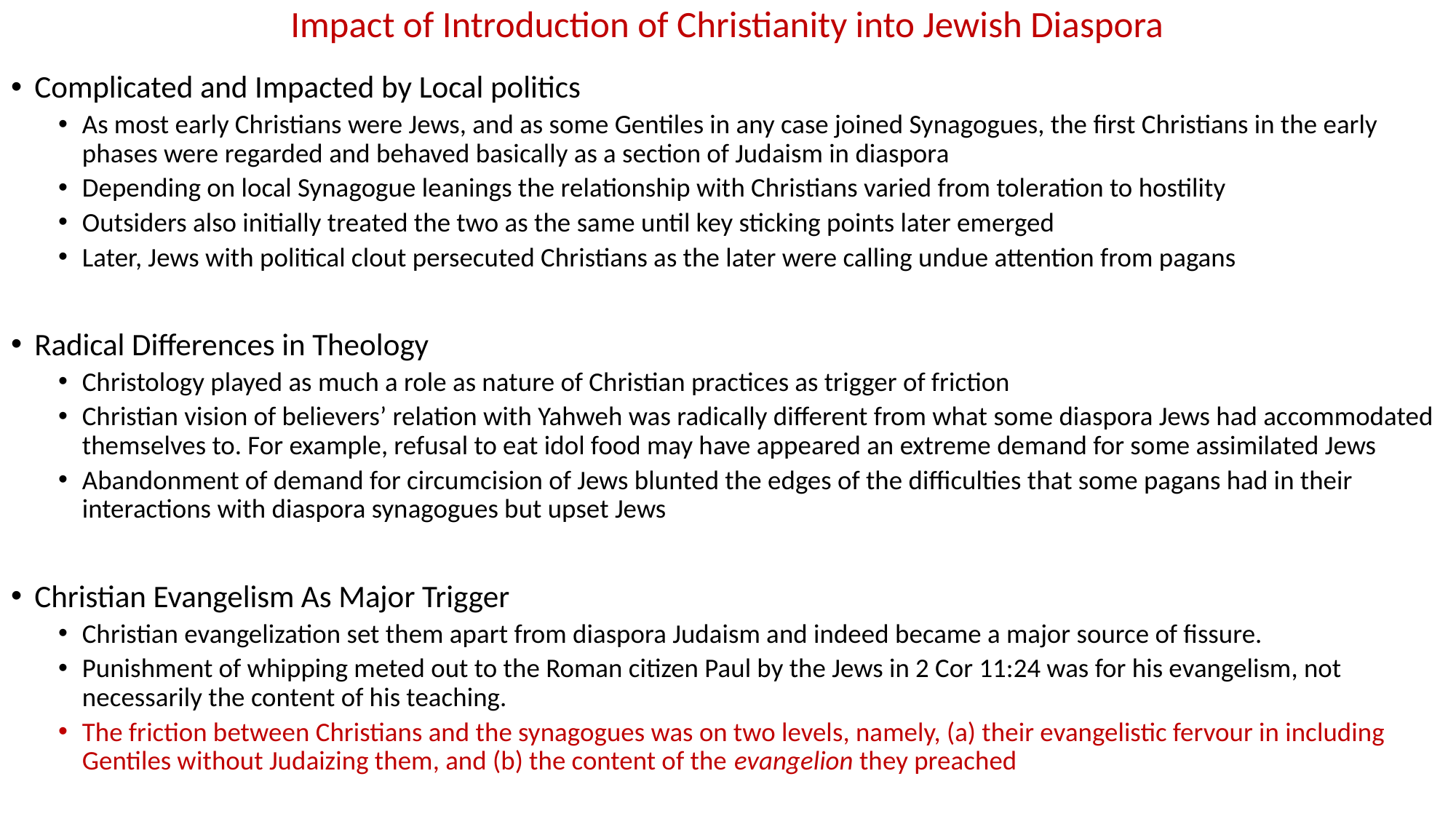

# Impact of Introduction of Christianity into Jewish Diaspora
Complicated and Impacted by Local politics
As most early Christians were Jews, and as some Gentiles in any case joined Synagogues, the first Christians in the early phases were regarded and behaved basically as a section of Judaism in diaspora
Depending on local Synagogue leanings the relationship with Christians varied from toleration to hostility
Outsiders also initially treated the two as the same until key sticking points later emerged
Later, Jews with political clout persecuted Christians as the later were calling undue attention from pagans

Radical Differences in Theology
Christology played as much a role as nature of Christian practices as trigger of friction
Christian vision of believers’ relation with Yahweh was radically different from what some diaspora Jews had accommodated themselves to. For example, refusal to eat idol food may have appeared an extreme demand for some assimilated Jews
Abandonment of demand for circumcision of Jews blunted the edges of the difficulties that some pagans had in their interactions with diaspora synagogues but upset Jews

Christian Evangelism As Major Trigger
Christian evangelization set them apart from diaspora Judaism and indeed became a major source of fissure.
Punishment of whipping meted out to the Roman citizen Paul by the Jews in 2 Cor 11:24 was for his evangelism, not necessarily the content of his teaching.
The friction between Christians and the synagogues was on two levels, namely, (a) their evangelistic fervour in including Gentiles without Judaizing them, and (b) the content of the evangelion they preached